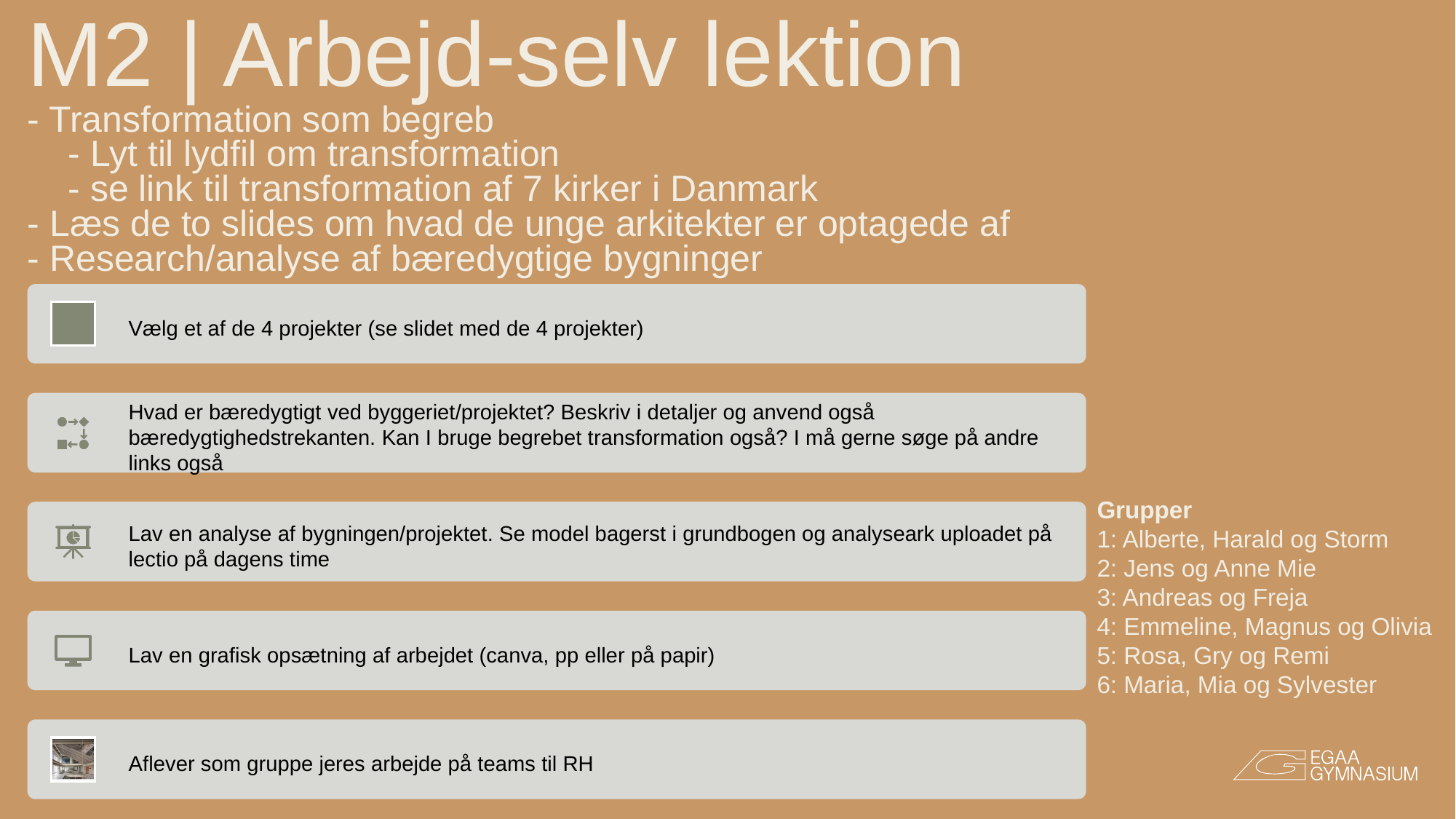

# M2 | Arbejd-selv lektion - Transformation som begreb - Lyt til lydfil om transformation - se link til transformation af 7 kirker i Danmark - Læs de to slides om hvad de unge arkitekter er optagede af - Research/analyse af bæredygtige bygninger
Vælg et af de 4 projekter (se slidet med de 4 projekter)
Hvad er bæredygtigt ved byggeriet/projektet? Beskriv i detaljer og anvend også bæredygtighedstrekanten. Kan I bruge begrebet transformation også? I må gerne søge på andre links også
Lav en analyse af bygningen/projektet. Se model bagerst i grundbogen og analyseark uploadet på lectio på dagens time
Lav en grafisk opsætning af arbejdet (canva, pp eller på papir)
Aflever som gruppe jeres arbejde på teams til RH
Grupper
1: Alberte, Harald og Storm
2: Jens og Anne Mie
3: Andreas og Freja
4: Emmeline, Magnus og Olivia
5: Rosa, Gry og Remi
6: Maria, Mia og Sylvester